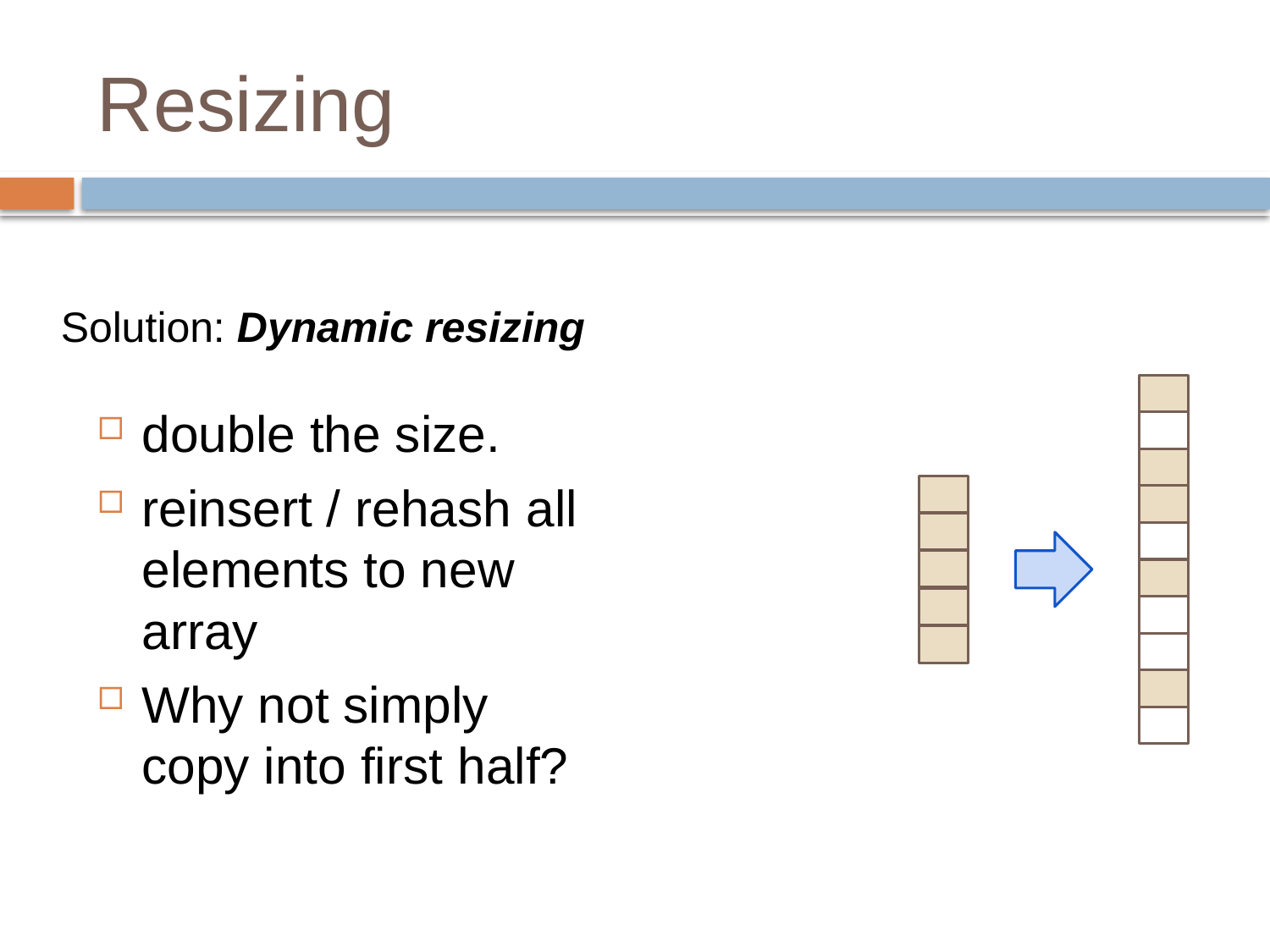

# Resizing
Solution: Dynamic resizing

double the size.
reinsert / rehash all elements to new array
Why not simply copy into first half?